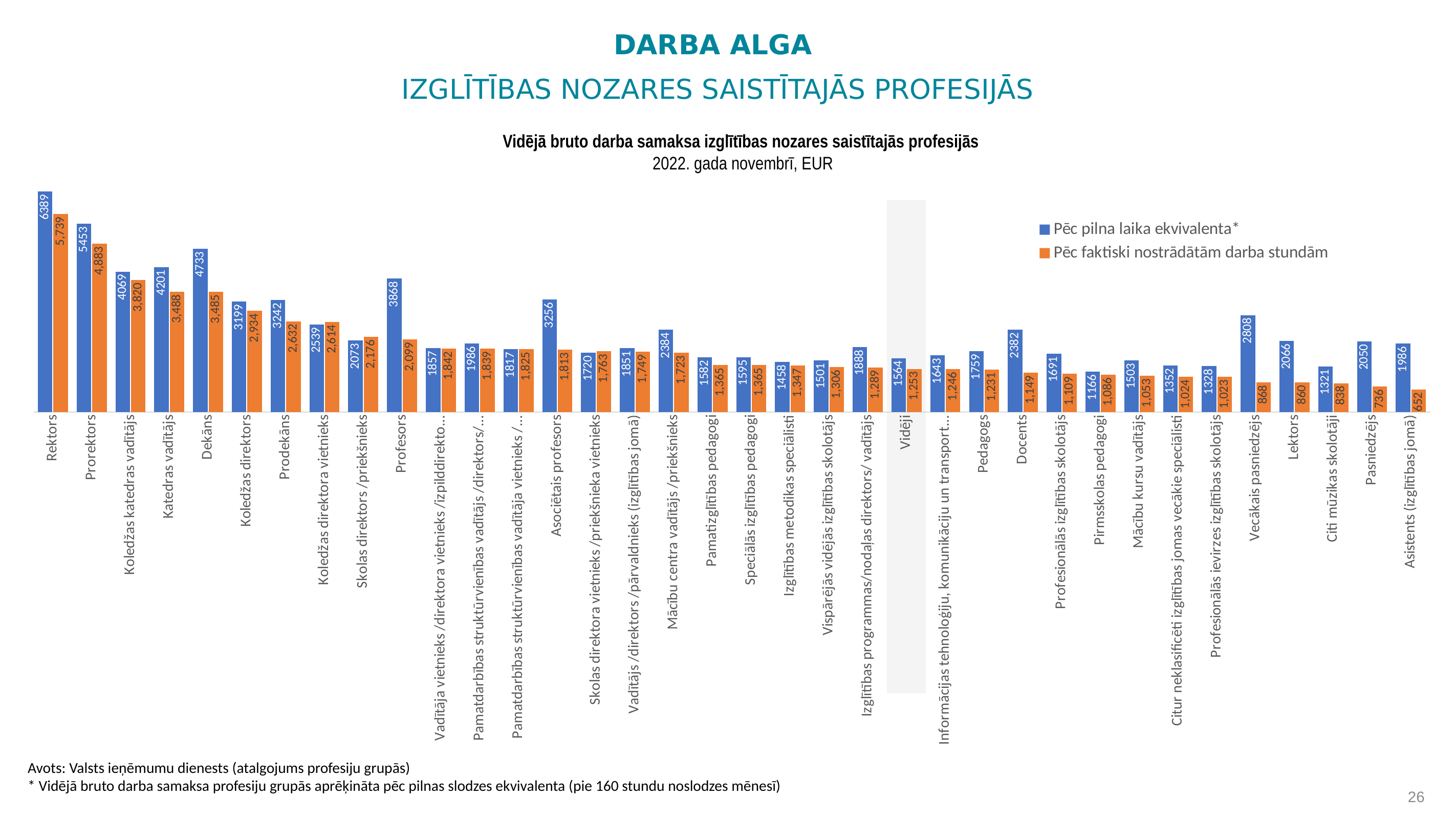

Darba alga
Izglītības nozares saistītajās profesijās
Vidējā bruto darba samaksa izglītības nozares saistītajās profesijās
2022. gada novembrī, EUR

### Chart

| Category | Pēc pilna laika ekvivalenta*  | Pēc faktiski nostrādātām darba stundām |
|---|---|---|
| Rektors | 6388.739146567719 | 5739.217333333334 |
| Prorektors | 5453.4369982548 | 4882.5303125 |
| Koledžas katedras vadītājs | 4069.1553019495955 | 3820.282857142857 |
| Katedras vadītājs | 4201.070619571511 | 3488.1004615384613 |
| Dekāns | 4732.541429970617 | 3484.561153846154 |
| Koledžas direktors | 3199.44505868989 | 2933.9355555555558 |
| Prodekāns | 3241.5251995438994 | 2632.2385185185185 |
| Koledžas direktora vietnieks | 2538.7981790591807 | 2614.1687500000003 |
| Skolas direktors /priekšnieks | 2072.624074536986 | 2175.711412213742 |
| Profesors | 3867.8907132040804 | 2098.737090517241 |
| Vadītāja vietnieks /direktora vietnieks /izpilddirektors (izglītības jomā) | 1857.1246283486357 | 1842.0656087824357 |
| Pamatdarbības struktūrvienības vadītājs /direktors/ komandieris (izglītības jomā) | 1985.8964526734737 | 1839.181987179488 |
| Pamatdarbības struktūrvienības vadītāja vietnieks /direktora vietnieks/ komandiera vietnieks (izglītības jomā) | 1817.3534197356605 | 1825.0818556701036 |
| Asociētais profesors | 3256.3040560603367 | 1813.2574074074078 |
| Skolas direktora vietnieks /priekšnieka vietnieks | 1720.4467197922802 | 1763.2319887955177 |
| Vadītājs /direktors /pārvaldnieks (izglītības jomā) | 1851.2064227602664 | 1748.882282768777 |
| Mācību centra vadītājs /priekšnieks | 2384.053163404643 | 1722.9489473684214 |
| Pamatizglītības pedagogi | 1582.1865066211622 | 1365.1601836187388 |
| Speciālās izglītības pedagogi | 1594.8062693148588 | 1365.1184017687935 |
| Izglītības metodikas speciālisti | 1458.1176474857332 | 1346.5965683646102 |
| Vispārējās vidējās izglītības skolotājs | 1501.2657249114527 | 1306.3993495307848 |
| Izglītības programmas/nodaļas direktors/ vadītājs | 1887.5533689839572 | 1289.2663636363636 |
| Vidēji | 1564.0 | 1253.0 |
| Informācijas tehnoloģiju, komunikāciju un transportlīdzekļu instruktori un pasniedzēji | 1642.831767938151 | 1245.734496124031 |
| Pedagogs | 1758.7288457480497 | 1231.250090909092 |
| Docents | 2382.344964430756 | 1148.8676971608836 |
| Profesionālās izglītības skolotājs | 1690.96287227445 | 1108.9472659176035 |
| Pirmsskolas pedagogi | 1166.4 | 1086.21 |
| Mācību kursu vadītājs | 1503.3546623421753 | 1053.4464935064934 |
| Citur neklasificēti izglītības jomas vecākie speciālisti | 1351.6434297129993 | 1024.2374783737007 |
| Profesionālās ievirzes izglītības skolotājs | 1328.3139348588506 | 1022.8809104046284 |
| Vecākais pasniedzējs | 2808.4146816479397 | 867.8781481481481 |
| Lektors | 2066.1038379460906 | 859.7193551912566 |
| Citi mūzikas skolotāji | 1321.2278199883112 | 838.153898305085 |
| Pasniedzējs | 2049.831958405546 | 735.5429353233831 |
| Asistents (izglītības jomā) | 1985.8695509448248 | 652.4646902654865 |
Avots: Valsts ieņēmumu dienests (atalgojums profesiju grupās)
* Vidējā bruto darba samaksa profesiju grupās aprēķināta pēc pilnas slodzes ekvivalenta (pie 160 stundu noslodzes mēnesī)
26